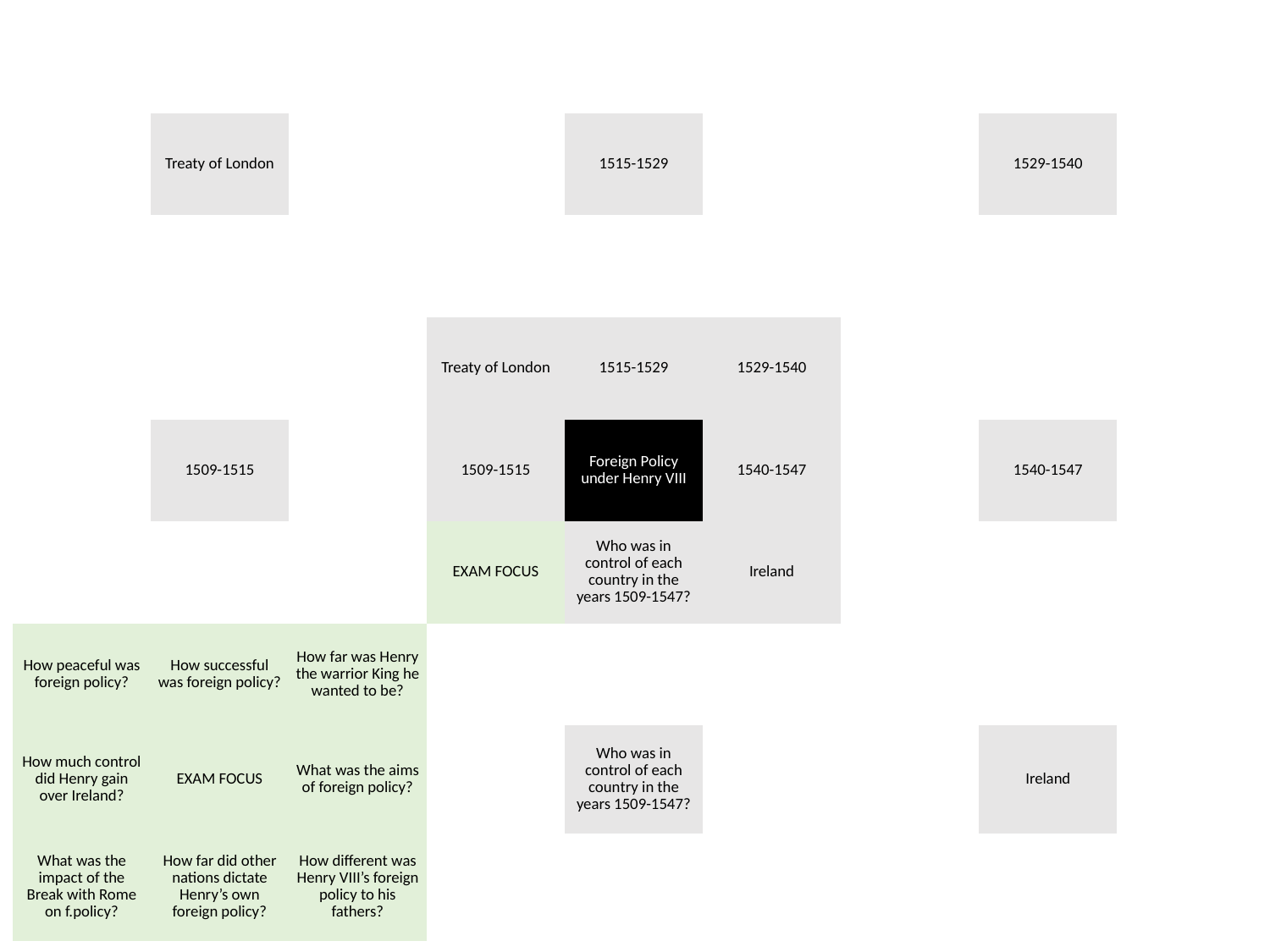

|  |  |  |  |  |  |  |  |  |
| --- | --- | --- | --- | --- | --- | --- | --- | --- |
|  | Treaty of London |  |  | 1515-1529 |  |  | 1529-1540 |  |
|  |  |  |  |  |  |  |  |  |
|  |  |  | Treaty of London | 1515-1529 | 1529-1540 |  |  |  |
|  | 1509-1515 |  | 1509-1515 | Foreign Policy under Henry VIII | 1540-1547 |  | 1540-1547 |  |
|  |  |  | EXAM FOCUS | Who was in control of each country in the years 1509-1547? | Ireland |  |  |  |
| How peaceful was foreign policy? | How successful was foreign policy? | How far was Henry the warrior King he wanted to be? |  |  |  |  |  |  |
| How much control did Henry gain over Ireland? | EXAM FOCUS | What was the aims of foreign policy? |  | Who was in control of each country in the years 1509-1547? |  |  | Ireland |  |
| What was the impact of the Break with Rome on f.policy? | How far did other nations dictate Henry’s own foreign policy? | How different was Henry VIII’s foreign policy to his fathers? |  |  |  |  |  |  |